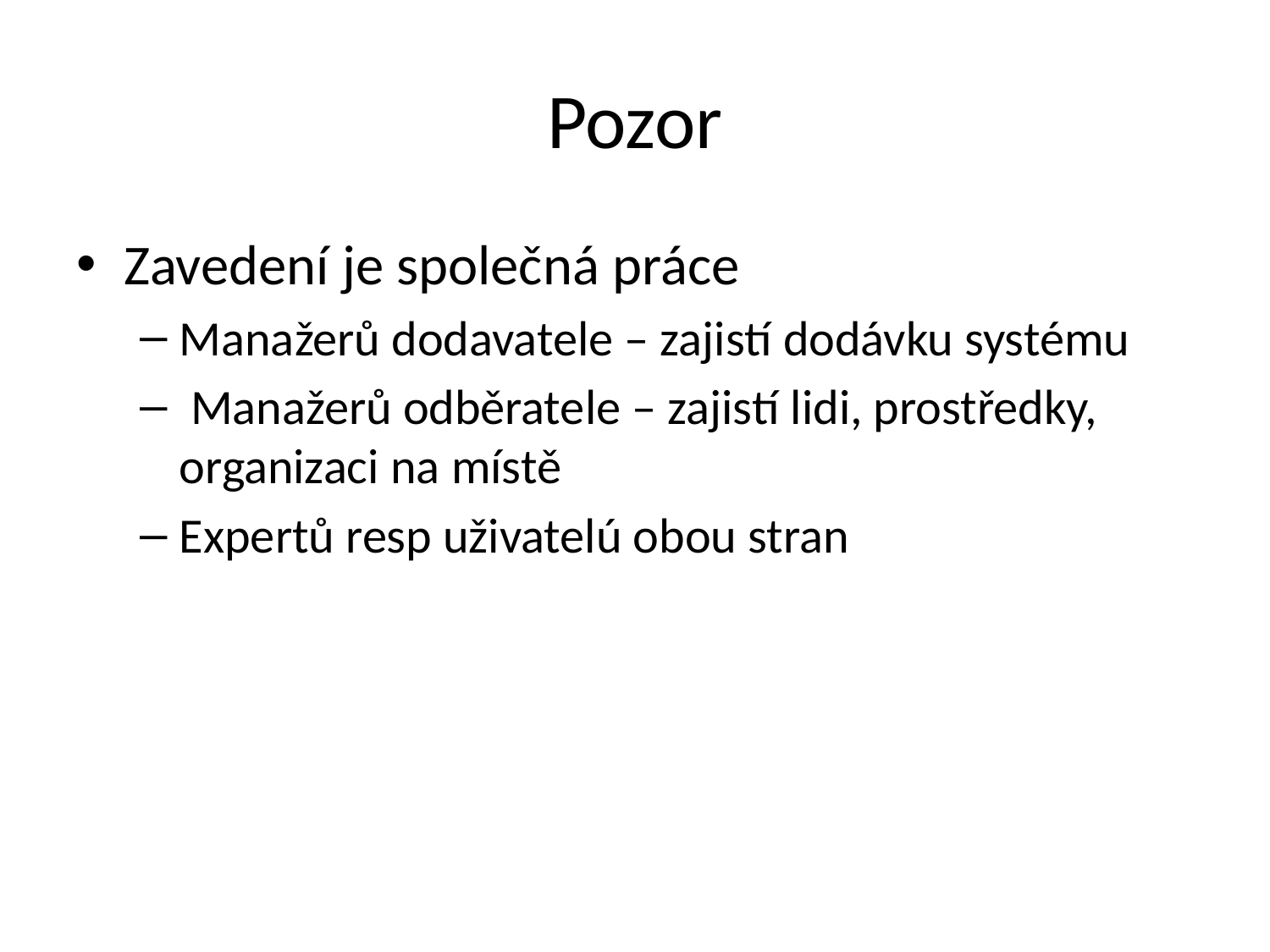

# Pozor
Zavedení je společná práce
Manažerů dodavatele – zajistí dodávku systému
 Manažerů odběratele – zajistí lidi, prostředky, organizaci na místě
Expertů resp uživatelú obou stran